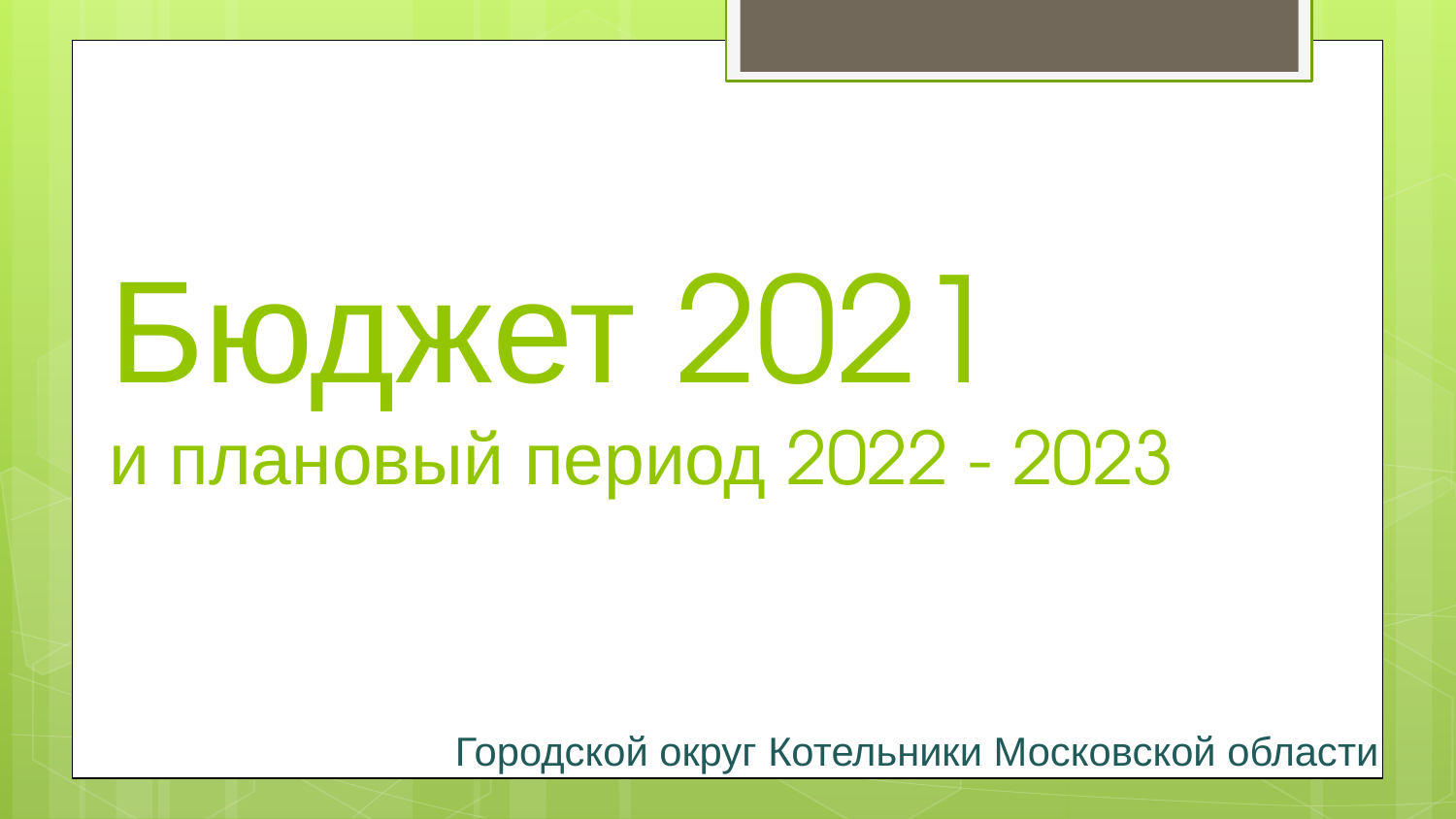

# Бюджет 2021 и плановый период 2022 - 2023
Городской округ Котельники Московской области